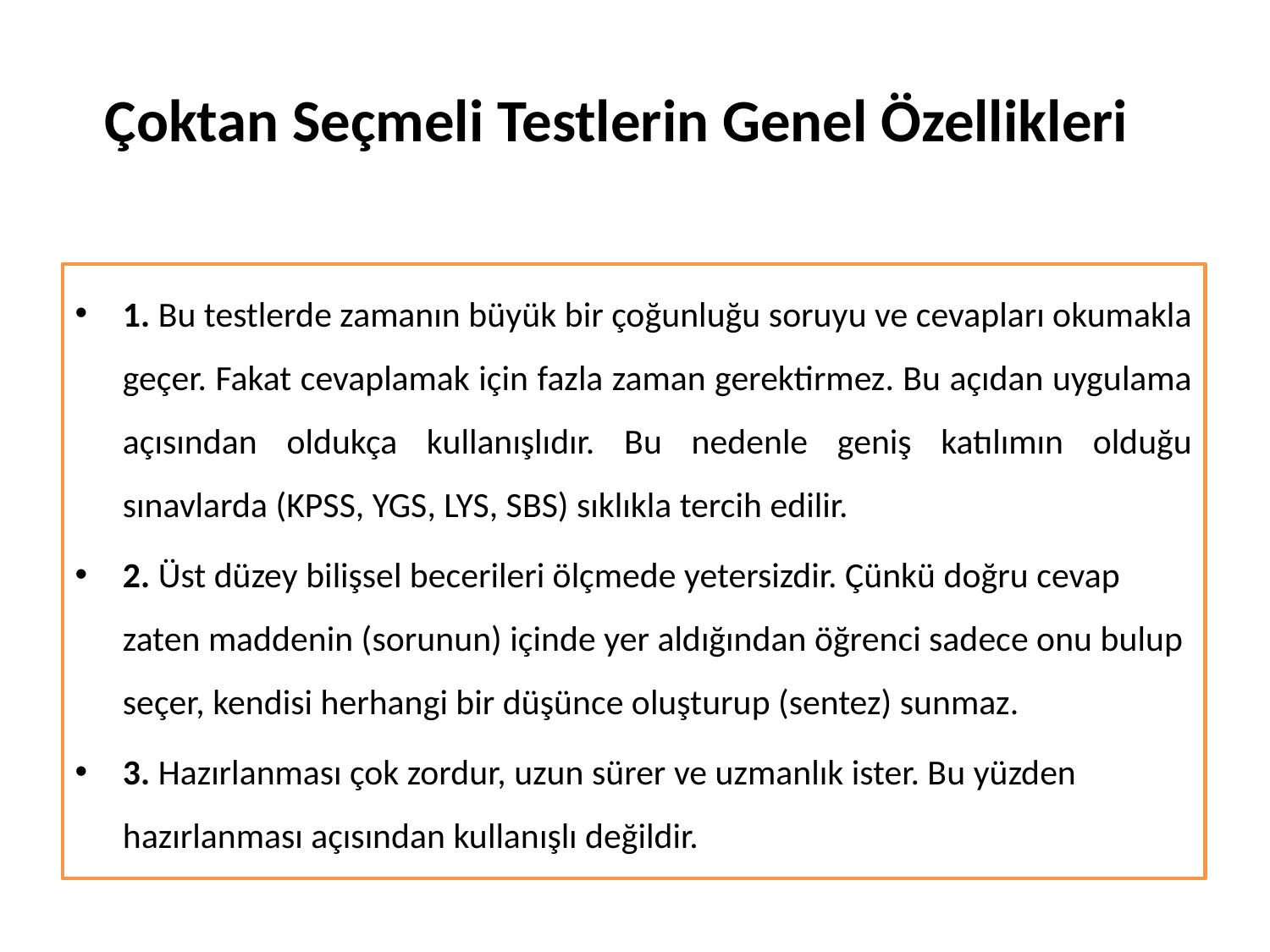

# Çoktan Seçmeli Testlerin Genel Özellikleri
1. Bu testlerde zamanın büyük bir çoğunluğu soruyu ve cevapları okumakla geçer. Fakat cevaplamak için fazla zaman gerektirmez. Bu açıdan uygulama açısından oldukça kullanışlıdır. Bu nedenle geniş katılımın olduğu sınavlarda (KPSS, YGS, LYS, SBS) sıklıkla tercih edilir.
2. Üst düzey bilişsel becerileri ölçmede yetersizdir. Çünkü doğru cevap zaten maddenin (sorunun) içinde yer aldığından öğrenci sadece onu bulup seçer, kendisi herhangi bir düşünce oluşturup (sentez) sunmaz.
3. Hazırlanması çok zordur, uzun sürer ve uzmanlık ister. Bu yüzden hazırlanması açısından kullanışlı değildir.